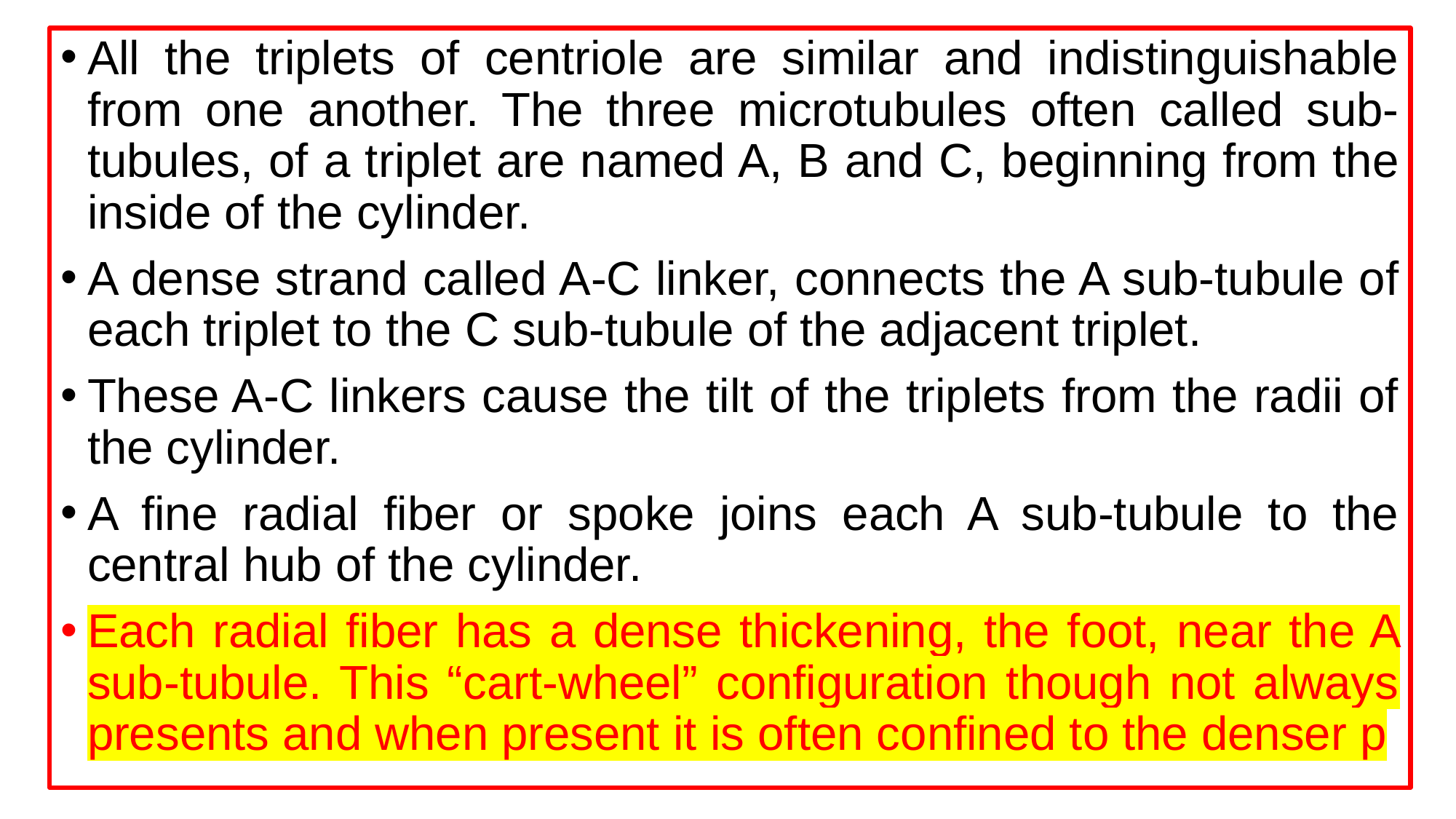

All the triplets of centriole are similar and indistinguishable from one another. The three microtubules often called sub-tubules, of a triplet are named A, B and C, beginning from the inside of the cylinder.
A dense strand called A-C linker, connects the A sub-tubule of each triplet to the C sub-tubule of the adjacent triplet.
These A-C linkers cause the tilt of the triplets from the radii of the cylinder.
A fine radial fiber or spoke joins each A sub-tubule to the central hub of the cylinder.
Each radial fiber has a dense thickening, the foot, near the A sub-tubule. This “cart-wheel” configuration though not always presents and when present it is often confined to the denser p